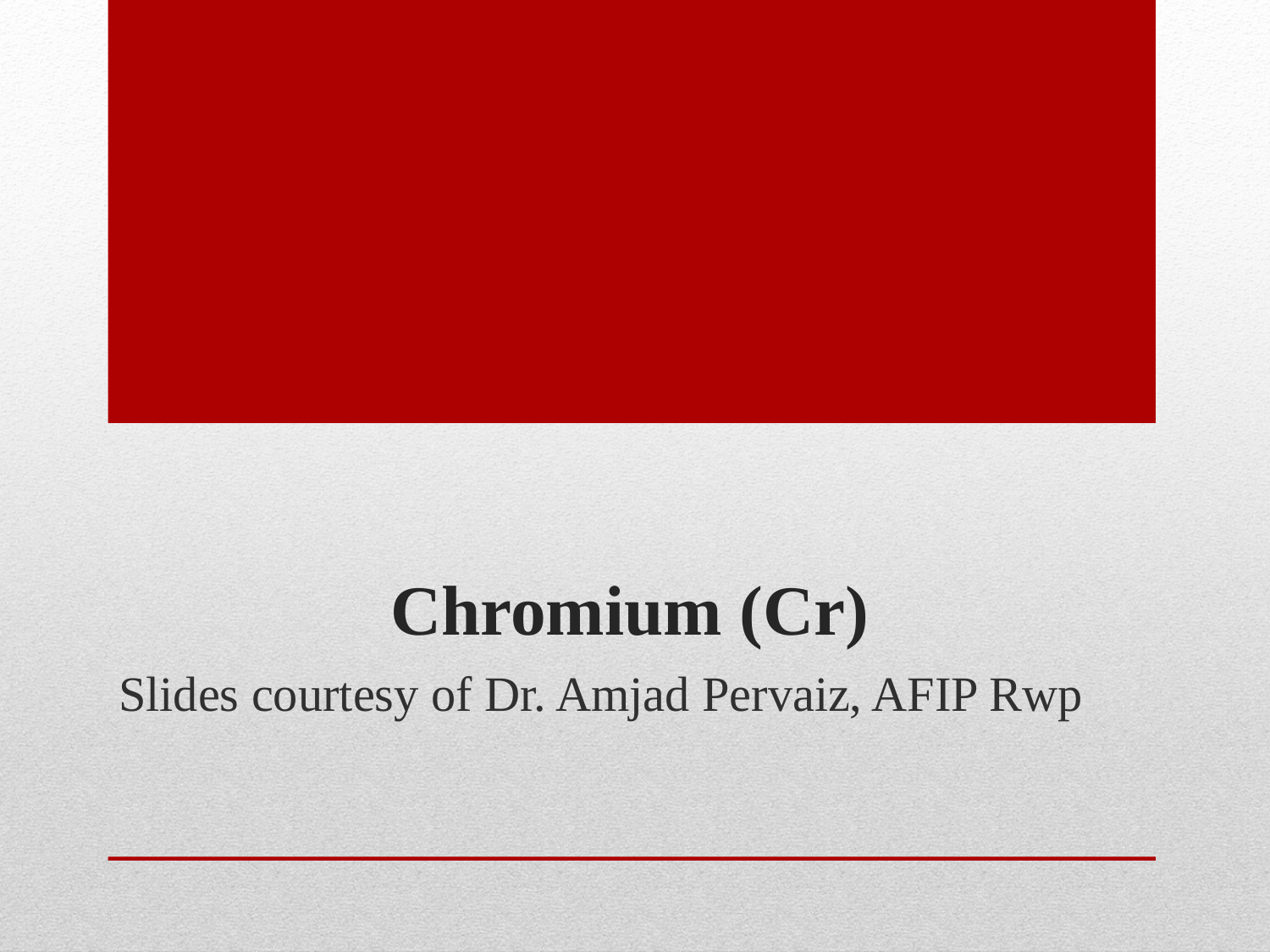

# Chromium (Cr)
Slides courtesy of Dr. Amjad Pervaiz, AFIP Rwp